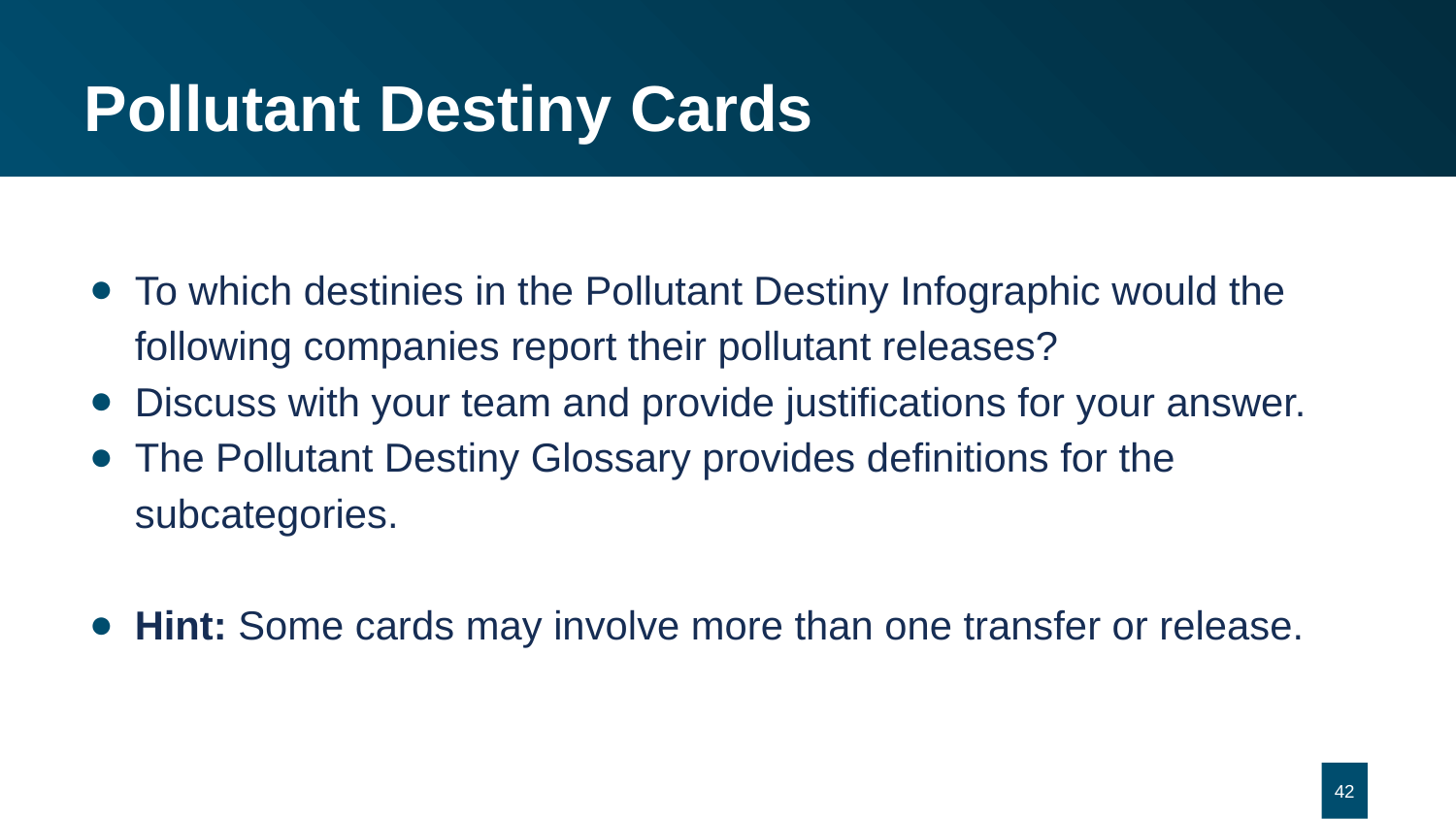

# Pollutant Destiny Cards
To which destinies in the Pollutant Destiny Infographic would the following companies report their pollutant releases?
Discuss with your team and provide justifications for your answer.
The Pollutant Destiny Glossary provides definitions for the subcategories.

Hint: Some cards may involve more than one transfer or release.